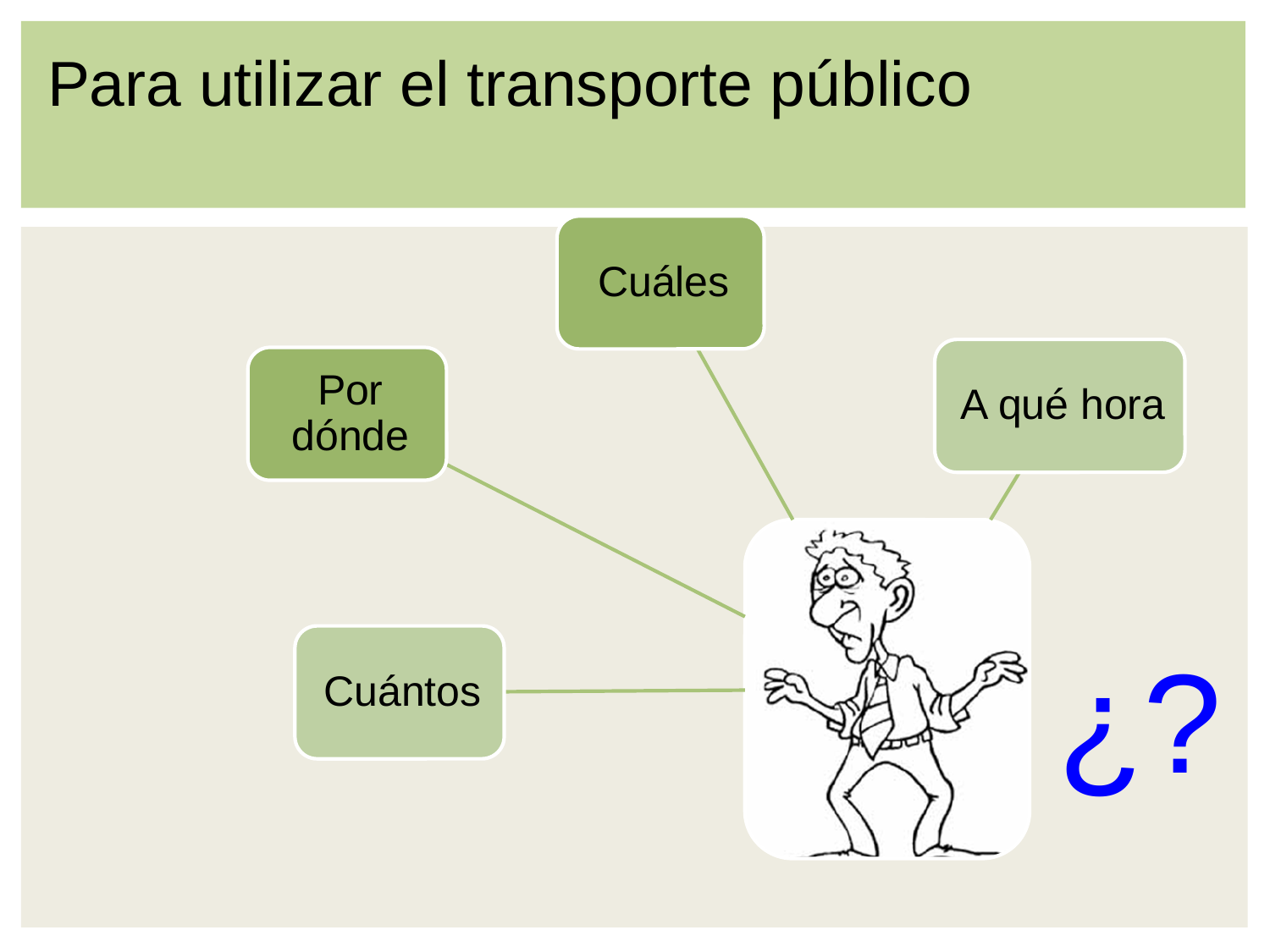

Para utilizar el transporte público

Cuáles
A qué hora
Cuántos
Por dónde

¿?